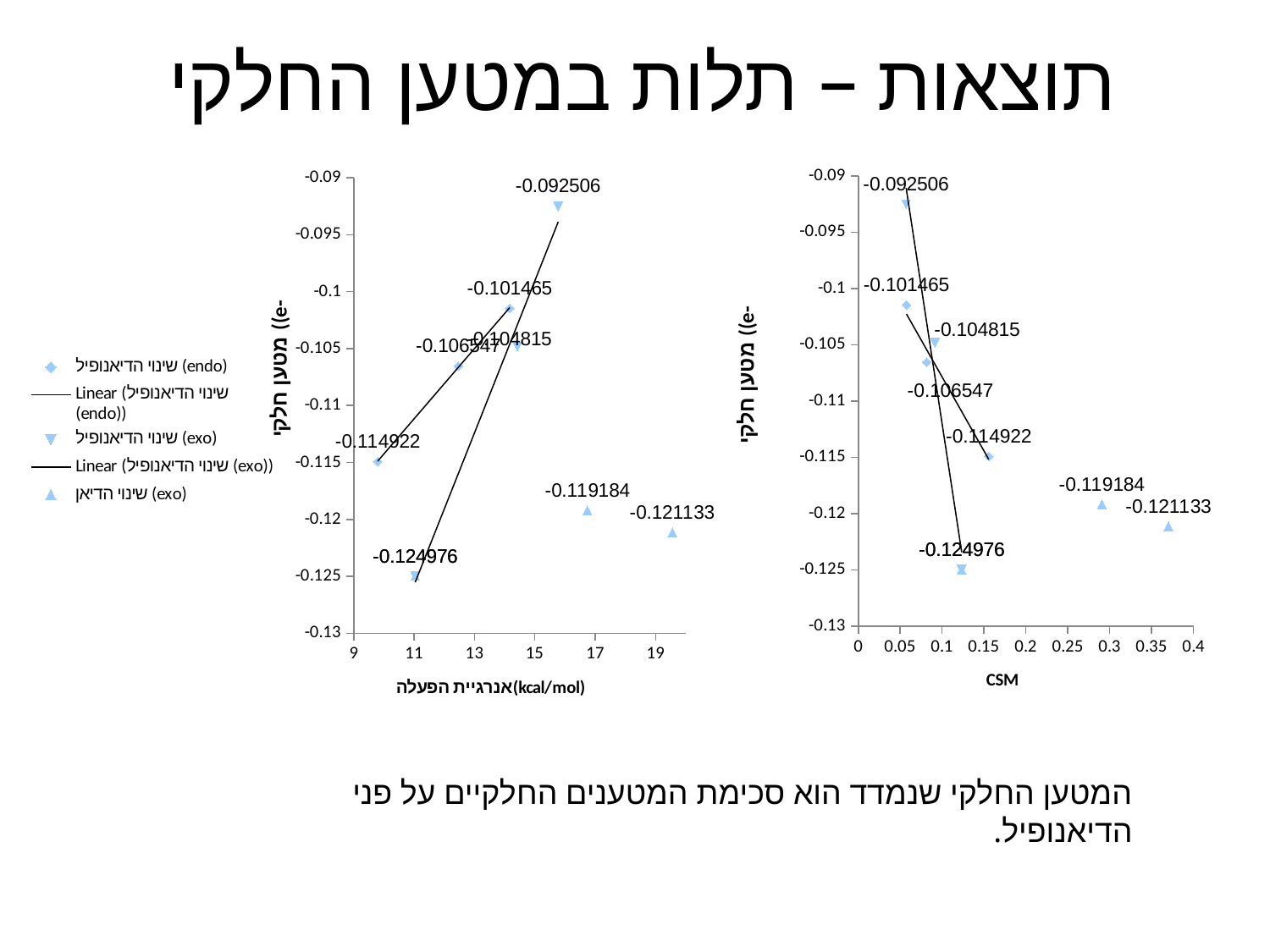

# תוצאות – תלות במטען החלקי

### Chart

| Category |  |  |  |
|---|---|---|---|

### Chart

| Category |  |  |  |
|---|---|---|---|
המטען החלקי שנמדד הוא סכימת המטענים החלקיים על פני הדיאנופיל.